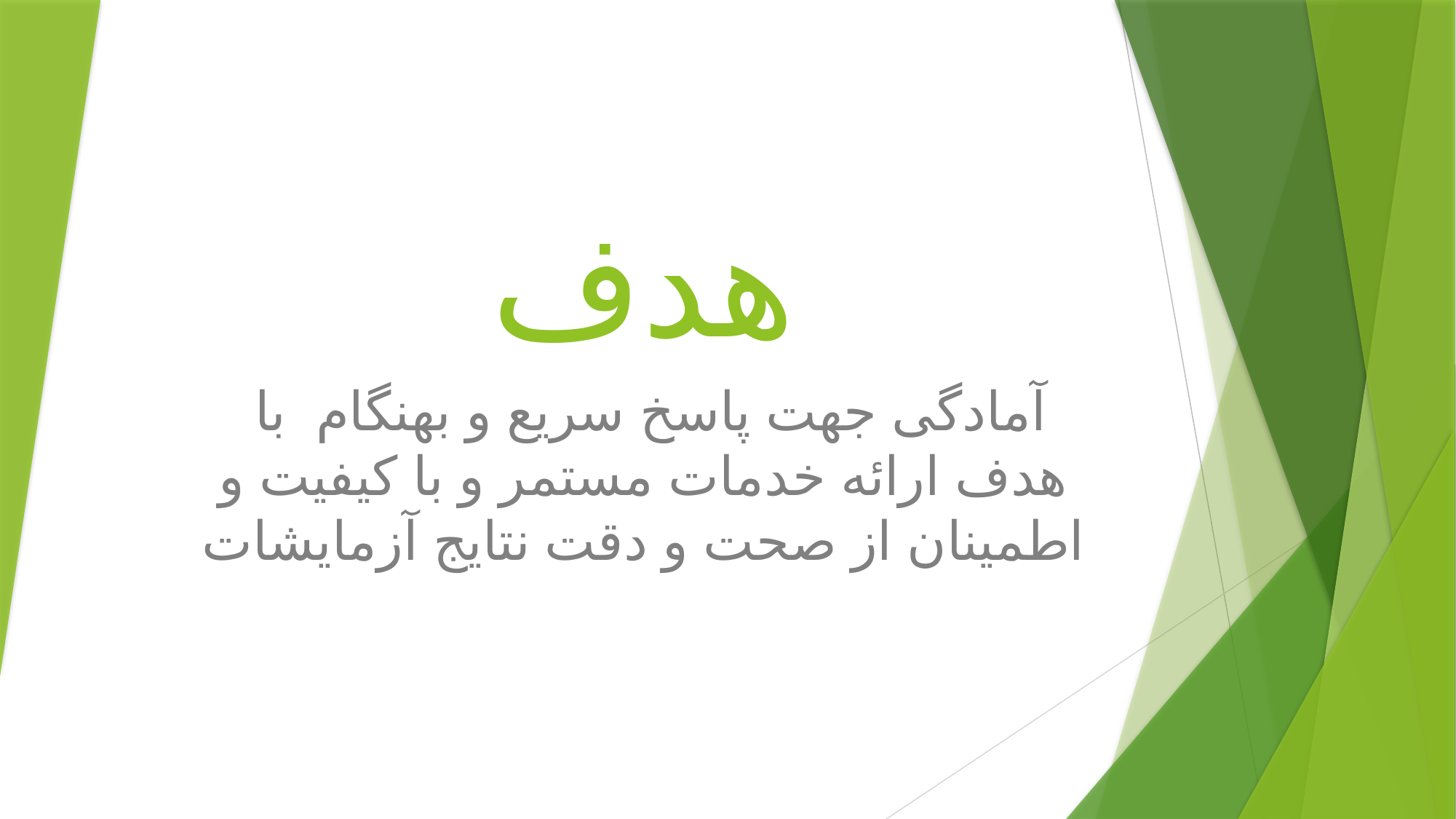

# هدف
 آمادگی جهت پاسخ سریع و بهنگام  با هدف ارائه خدمات مستمر و با کیفیت و اطمینان از صحت و دقت نتایج آزمایشات